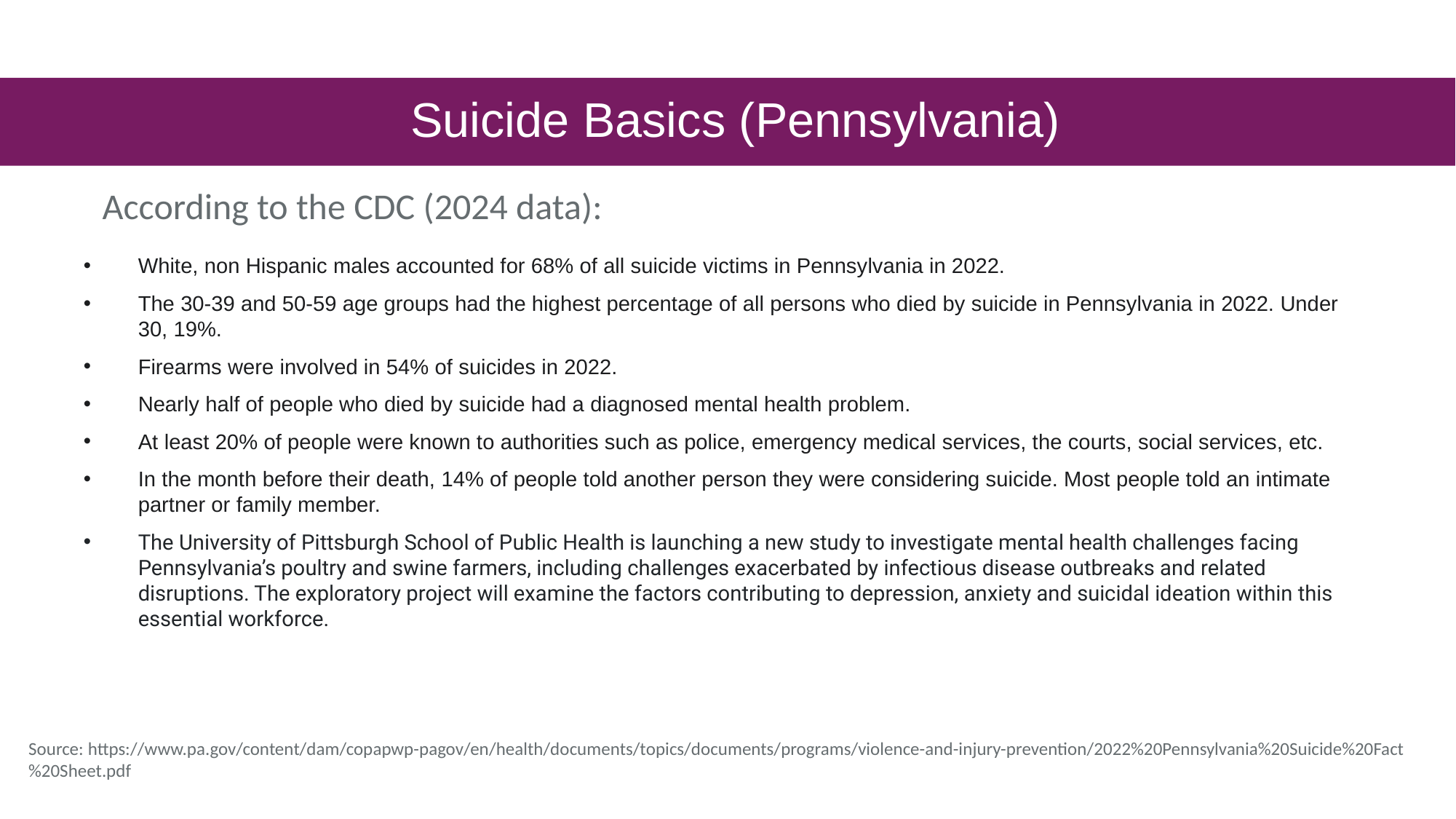

# Suicide Basics (Pennsylvania)

According to the CDC (2024 data):
White, non Hispanic males accounted for 68% of all suicide victims in Pennsylvania in 2022.
The 30-39 and 50-59 age groups had the highest percentage of all persons who died by suicide in Pennsylvania in 2022. Under 30, 19%.
Firearms were involved in 54% of suicides in 2022.
Nearly half of people who died by suicide had a diagnosed mental health problem.
At least 20% of people were known to authorities such as police, emergency medical services, the courts, social services, etc.
In the month before their death, 14% of people told another person they were considering suicide. Most people told an intimate partner or family member.
The University of Pittsburgh School of Public Health is launching a new study to investigate mental health challenges facing Pennsylvania’s poultry and swine farmers, including challenges exacerbated by infectious disease outbreaks and related disruptions. The exploratory project will examine the factors contributing to depression, anxiety and suicidal ideation within this essential workforce.

Source: https://www.pa.gov/content/dam/copapwp-pagov/en/health/documents/topics/documents/programs/violence-and-injury-prevention/2022%20Pennsylvania%20Suicide%20Fact%20Sheet.pdf